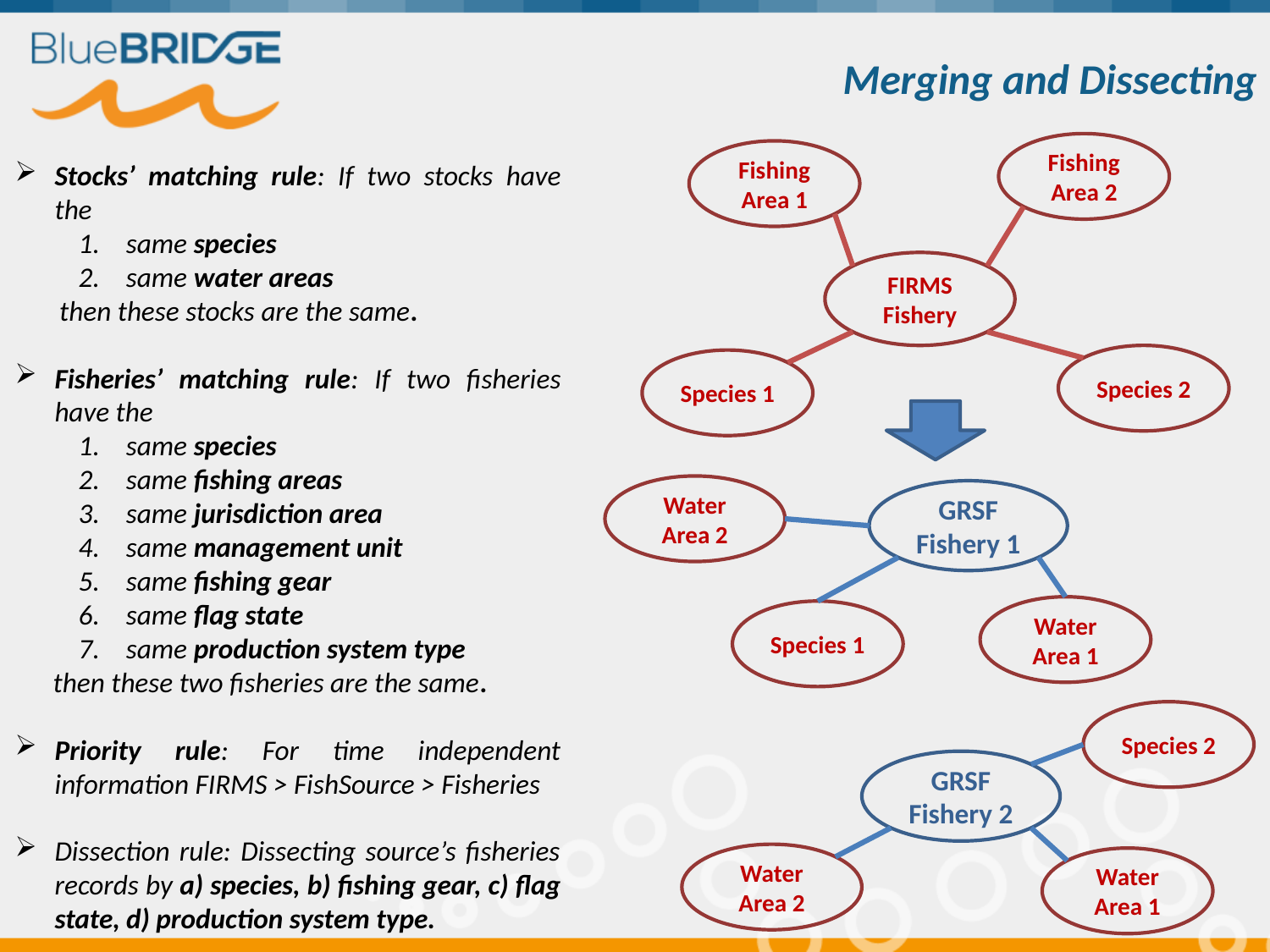

# Merging and Dissecting
Fishing Area 2
Fishing Area 1
Stocks’ matching rule: If two stocks have the
same species
same water areas
       then these stocks are the same.

Fisheries’ matching rule: If two fisheries have the
same species
same fishing areas
same jurisdiction area
same management unit
same fishing gear
same flag state
same production system type
      then these two fisheries are the same.

Priority rule: For time independent information FIRMS > FishSource > Fisheries

Dissection rule: Dissecting source’s fisheries records by a) species, b) fishing gear, c) flag state, d) production system type.

FIRMS Fishery
Species 2
Species 1

Water Area 2
GRSF
Fishery 1
Water Area 1
Species 1
Species 2
GRSF
Fishery 2
Water Area 2
Water Area 1